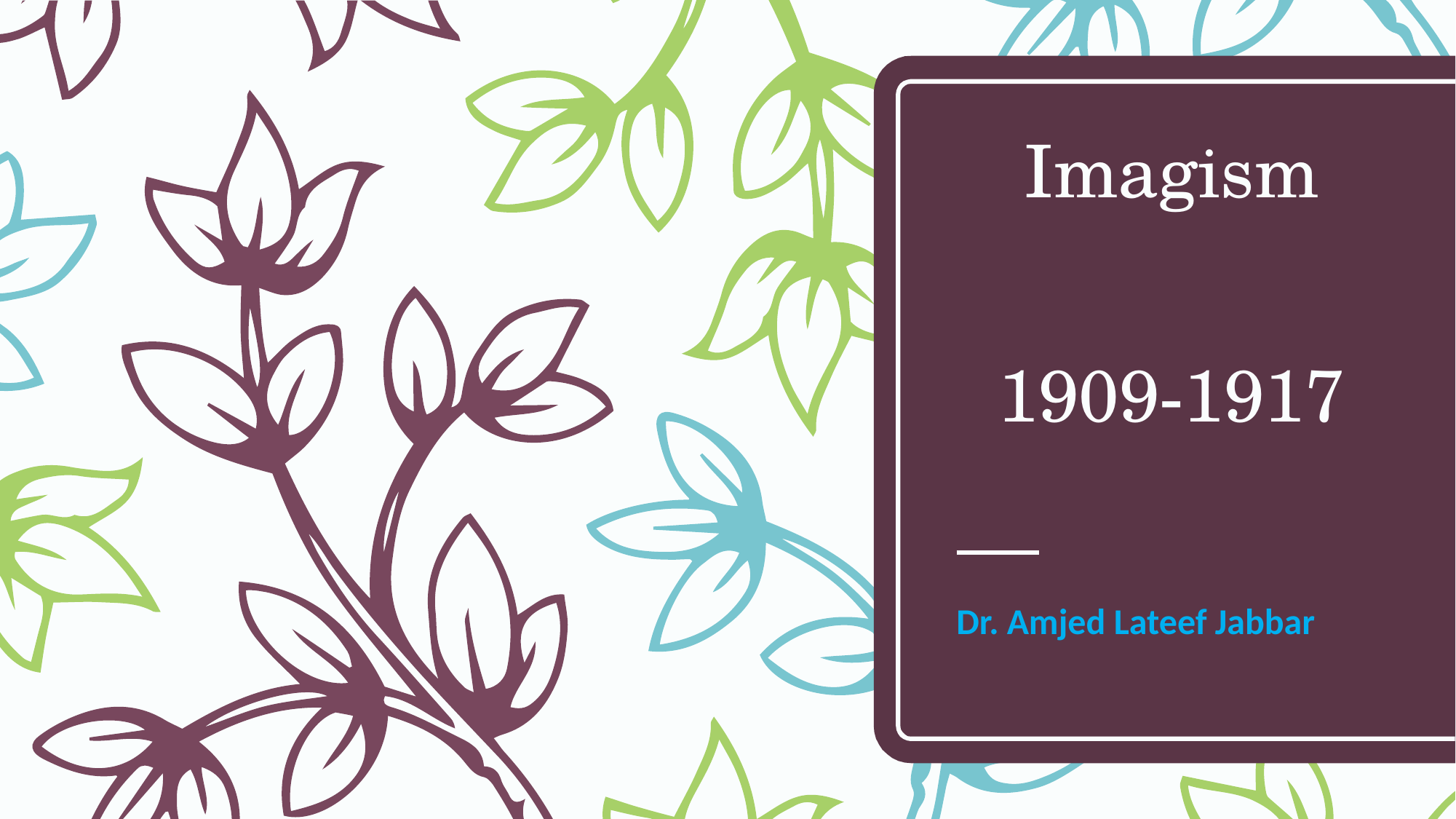

# Imagism 1909-1917
Dr. Amjed Lateef Jabbar